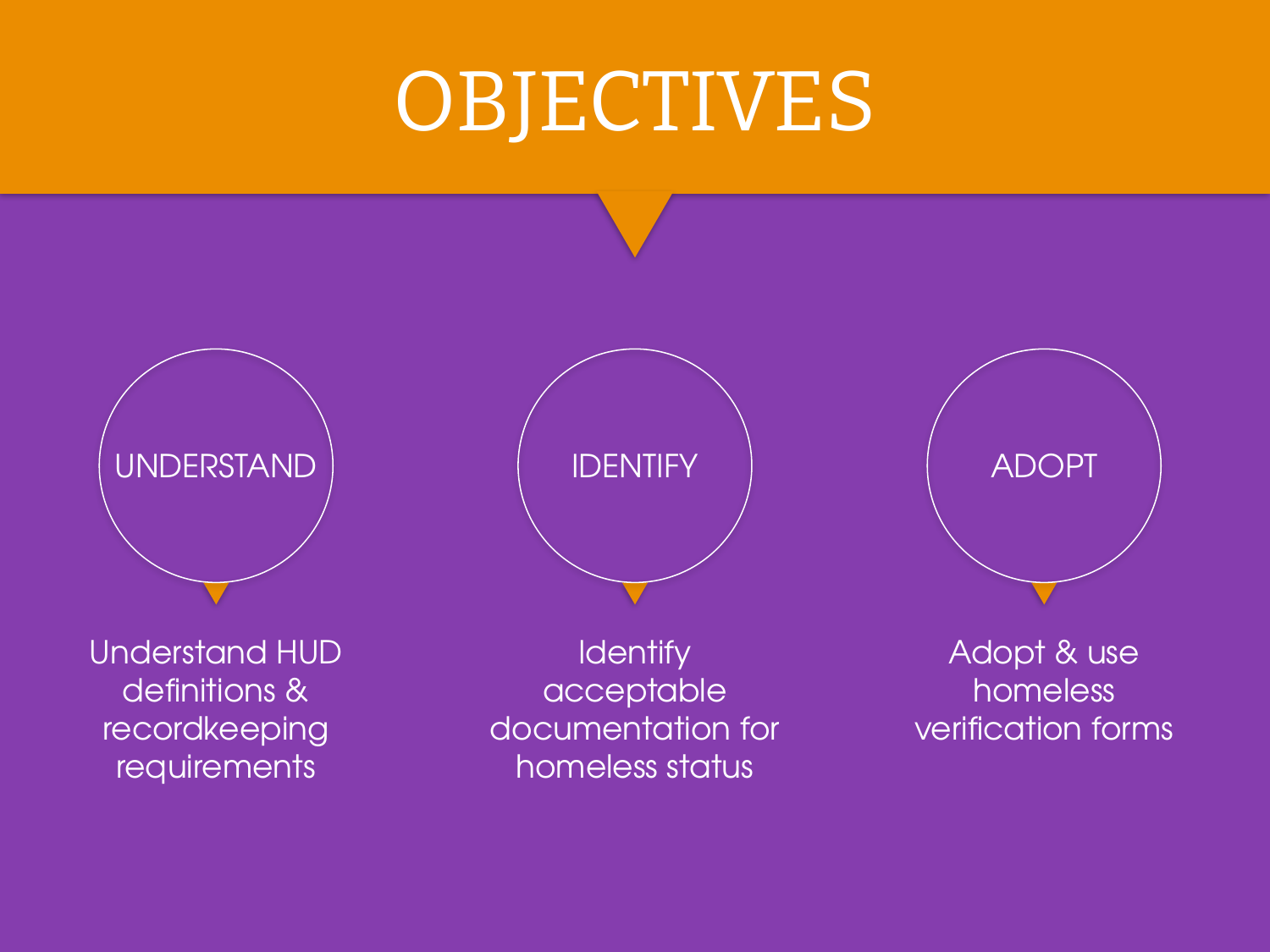

OBJECTIVES

UNDERSTAND

IDENTIFY

ADOPT

Understand HUD definitions & recordkeeping requirements
Identify acceptable documentation for homeless status
Adopt & use homeless verification forms